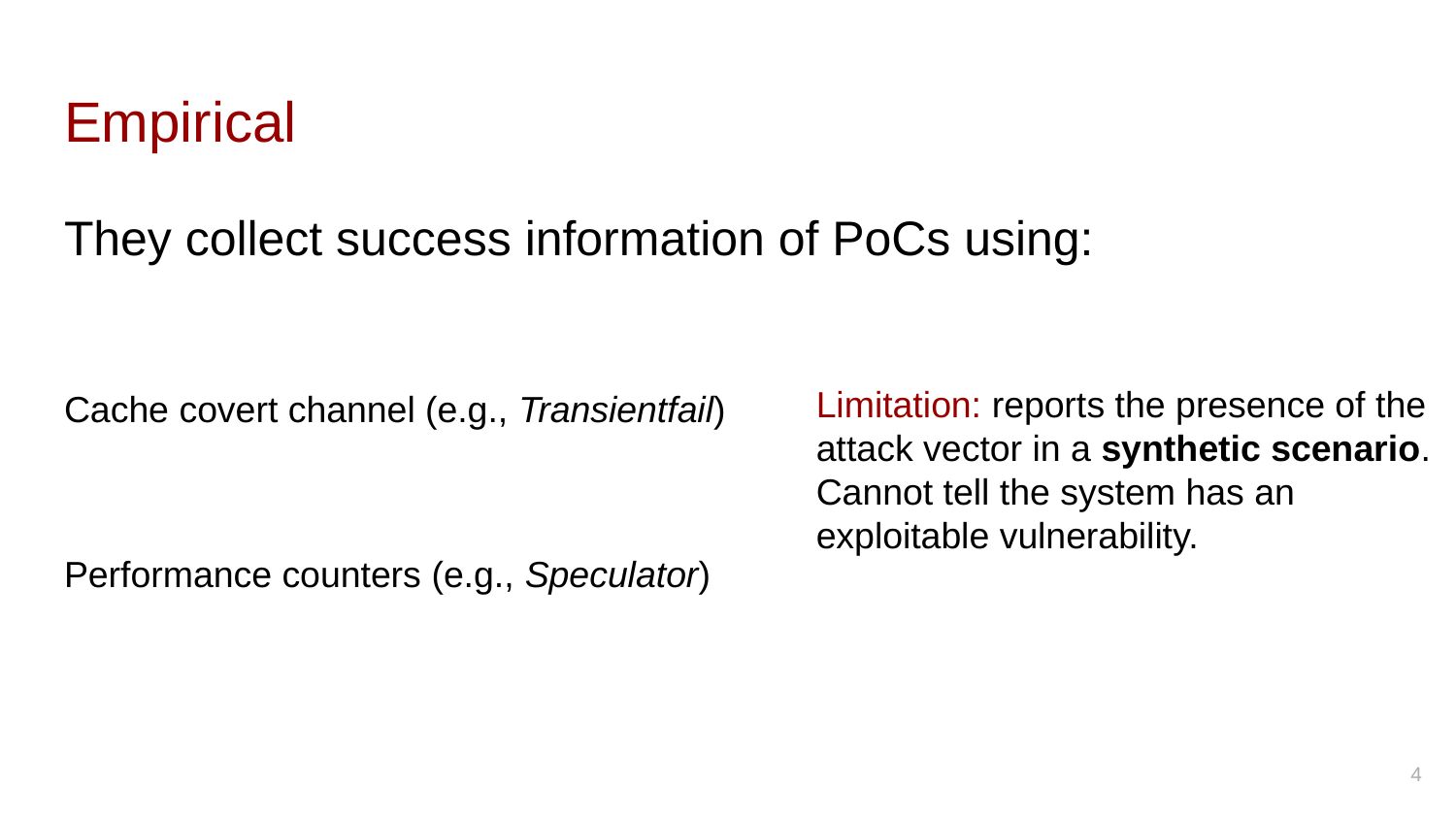

# Empirical
They collect success information of PoCs using:

Cache covert channel (e.g., Transientfail)

Performance counters (e.g., Speculator)
Limitation: reports the presence of the attack vector in a synthetic scenario. Cannot tell the system has an exploitable vulnerability.
4